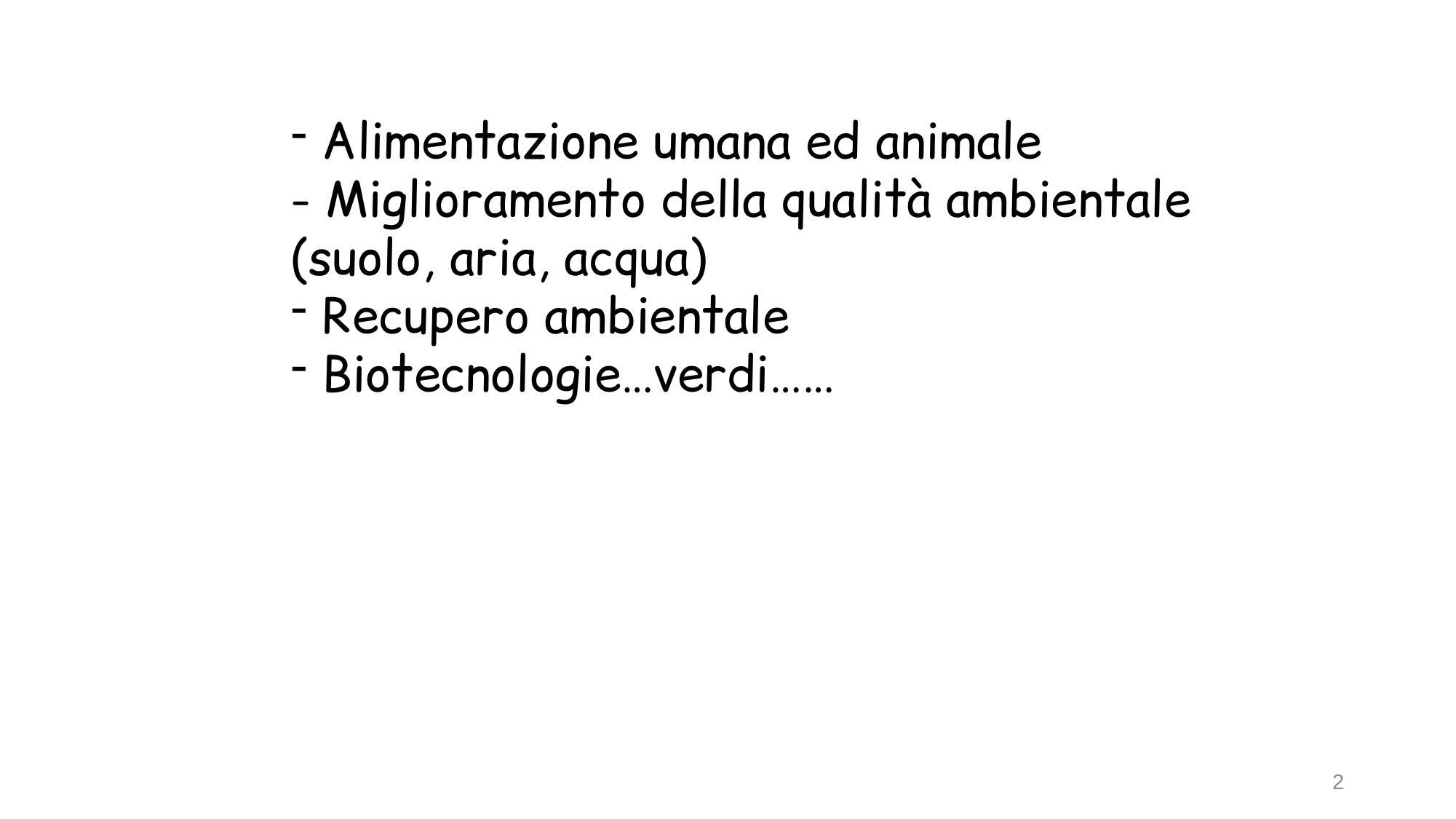

Alimentazione umana ed animale
- Miglioramento della qualità ambientale 	(suolo, aria, acqua)
 Recupero ambientale
 Biotecnologie…verdi……
2